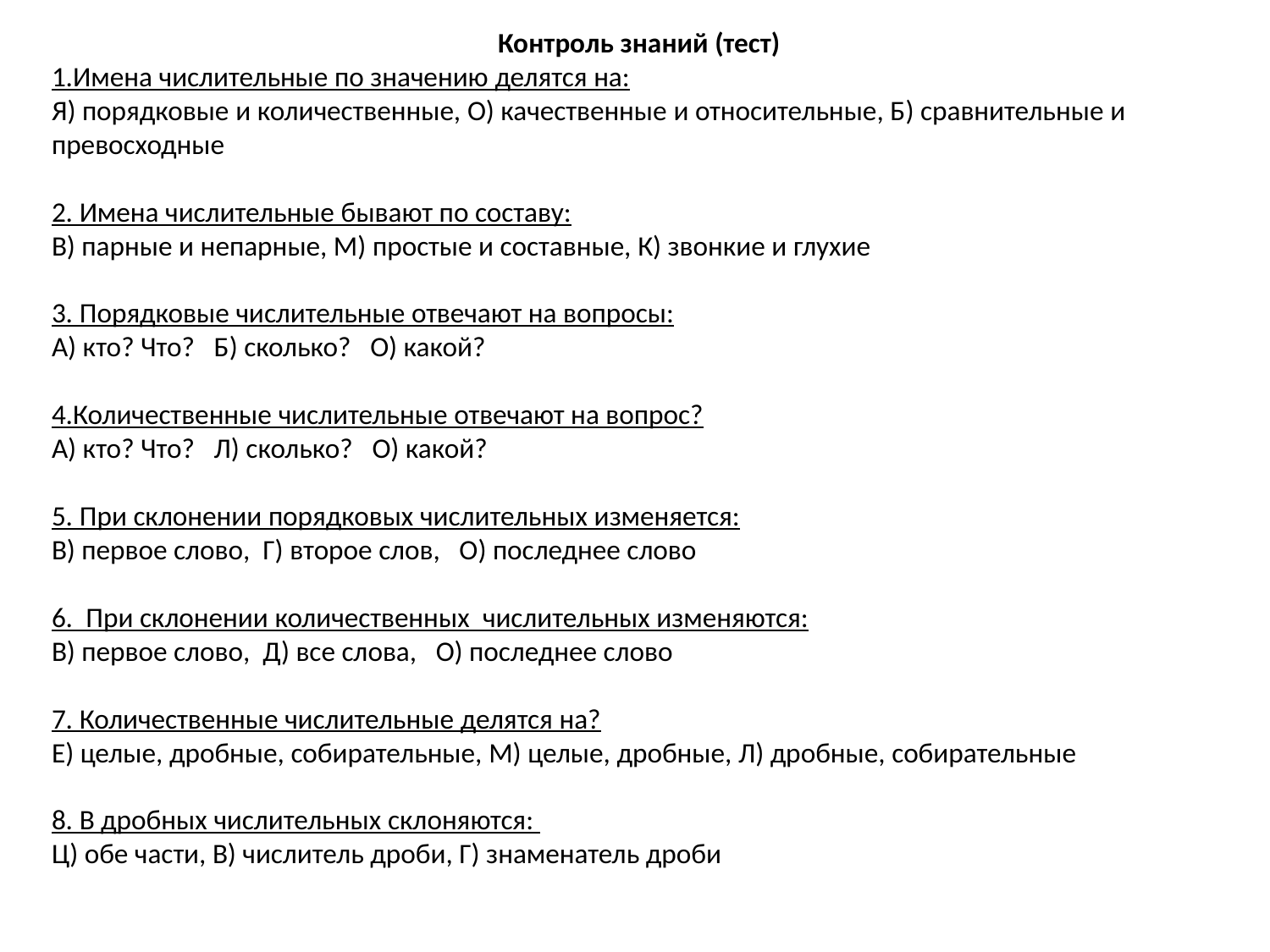

Контроль знаний (тест)
1.Имена числительные по значению делятся на:
Я) порядковые и количественные, О) качественные и относительные, Б) сравнительные и превосходные

2. Имена числительные бывают по составу:
В) парные и непарные, М) простые и составные, К) звонкие и глухие

3. Порядковые числительные отвечают на вопросы:
А) кто? Что?   Б) сколько?   О) какой?

4.Количественные числительные отвечают на вопрос?
А) кто? Что?   Л) сколько?   О) какой?

5. При склонении порядковых числительных изменяется:
В) первое слово,  Г) второе слов,   О) последнее слово

6.  При склонении количественных  числительных изменяются:
В) первое слово,  Д) все слова,   О) последнее слово

7. Количественные числительные делятся на?
Е) целые, дробные, собирательные, М) целые, дробные, Л) дробные, собирательные

8. В дробных числительных склоняются:
Ц) обе части, В) числитель дроби, Г) знаменатель дроби